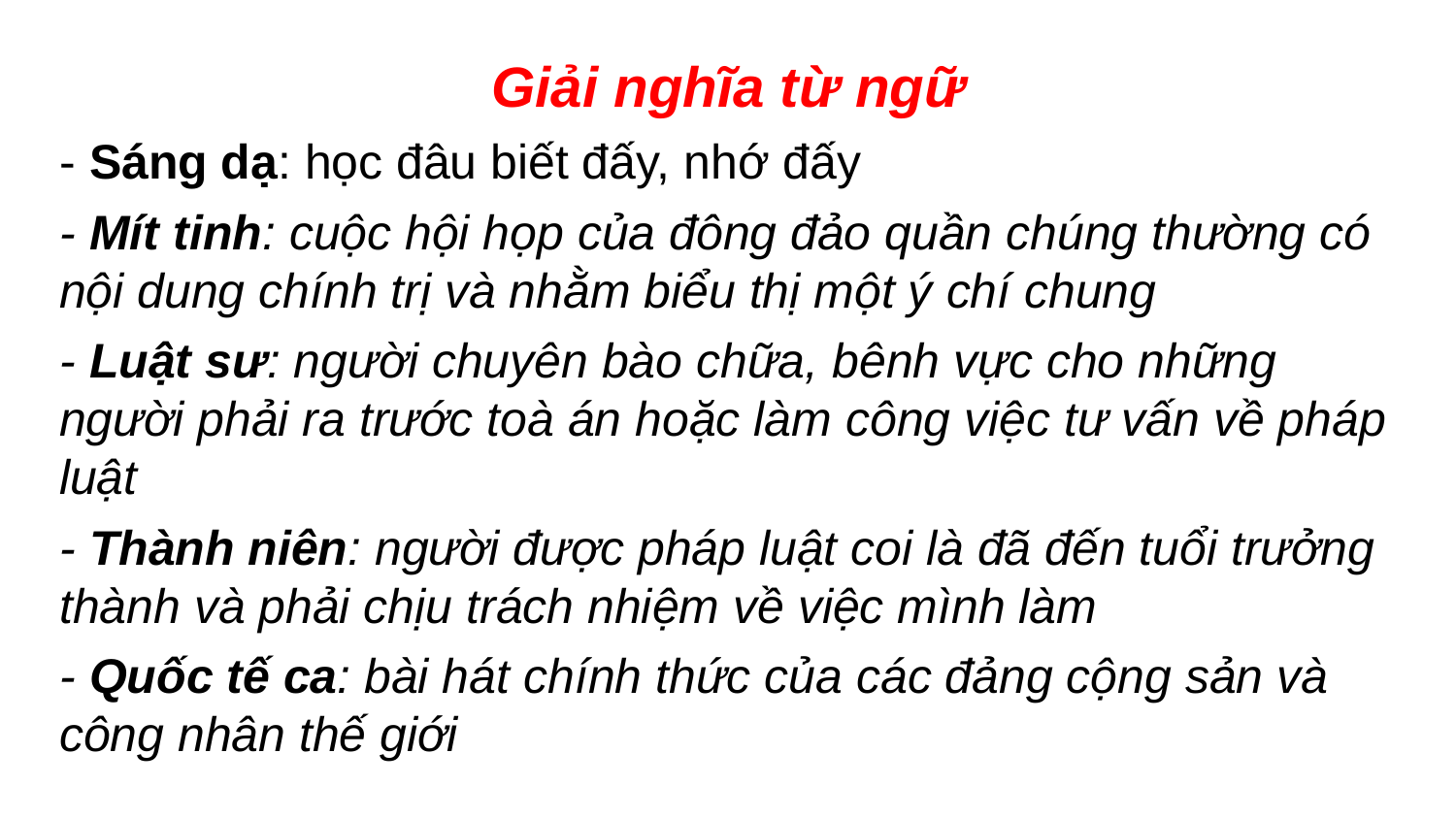

Giải nghĩa từ ngữ
- Sáng dạ: học đâu biết đấy, nhớ đấy
- Mít tinh: cuộc hội họp của đông đảo quần chúng thường có nội dung chính trị và nhằm biểu thị một ý chí chung
- Luật sư: người chuyên bào chữa, bênh vực cho những người phải ra trước toà án hoặc làm công việc tư vấn về pháp luật
- Thành niên: người được pháp luật coi là đã đến tuổi trưởng thành và phải chịu trách nhiệm về việc mình làm
- Quốc tế ca: bài hát chính thức của các đảng cộng sản và công nhân thế giới